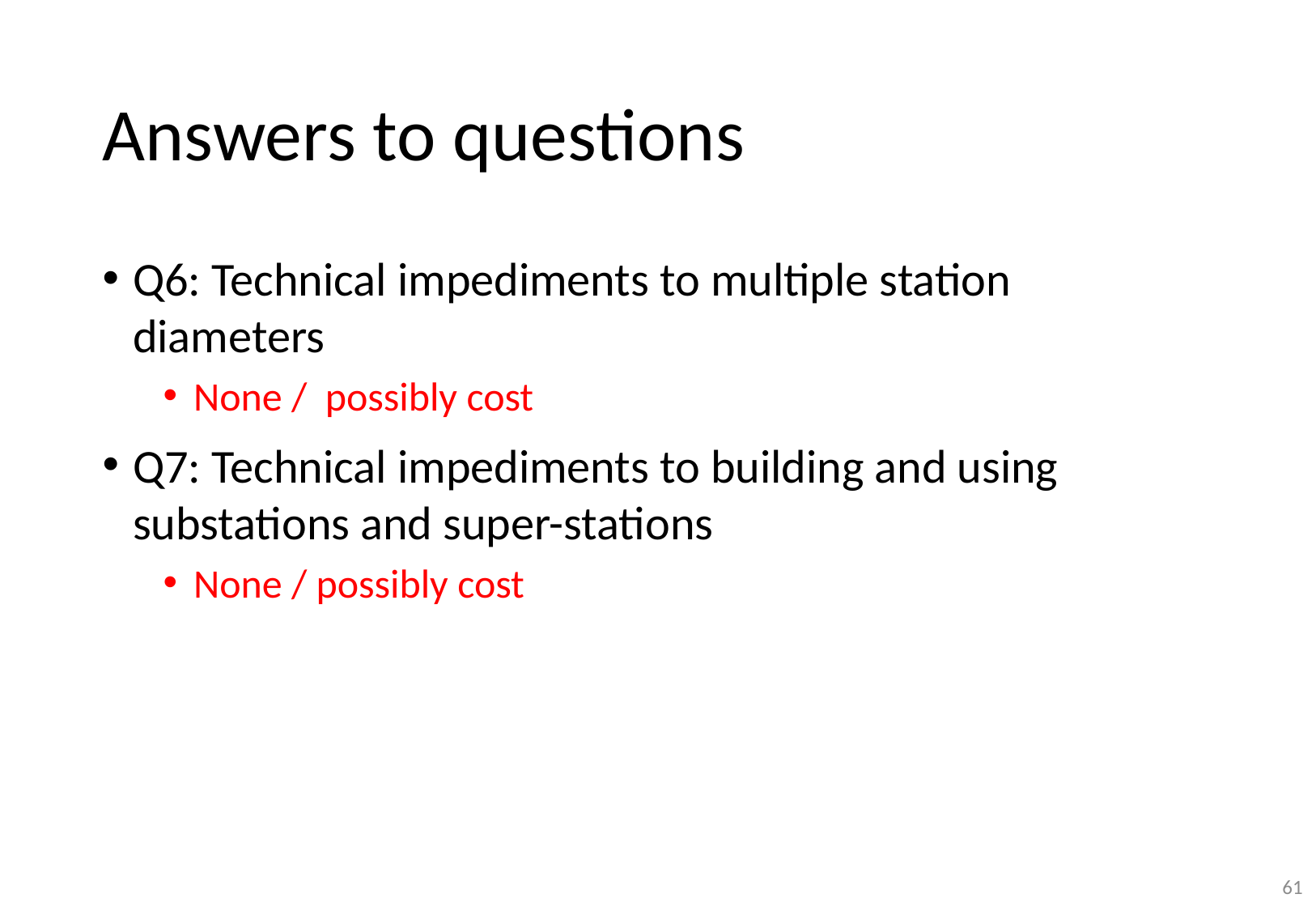

# Answers to questions
Q6: Technical impediments to multiple station diameters
None /  possibly cost
Q7: Technical impediments to building and using substations and super-stations
None / possibly cost

61